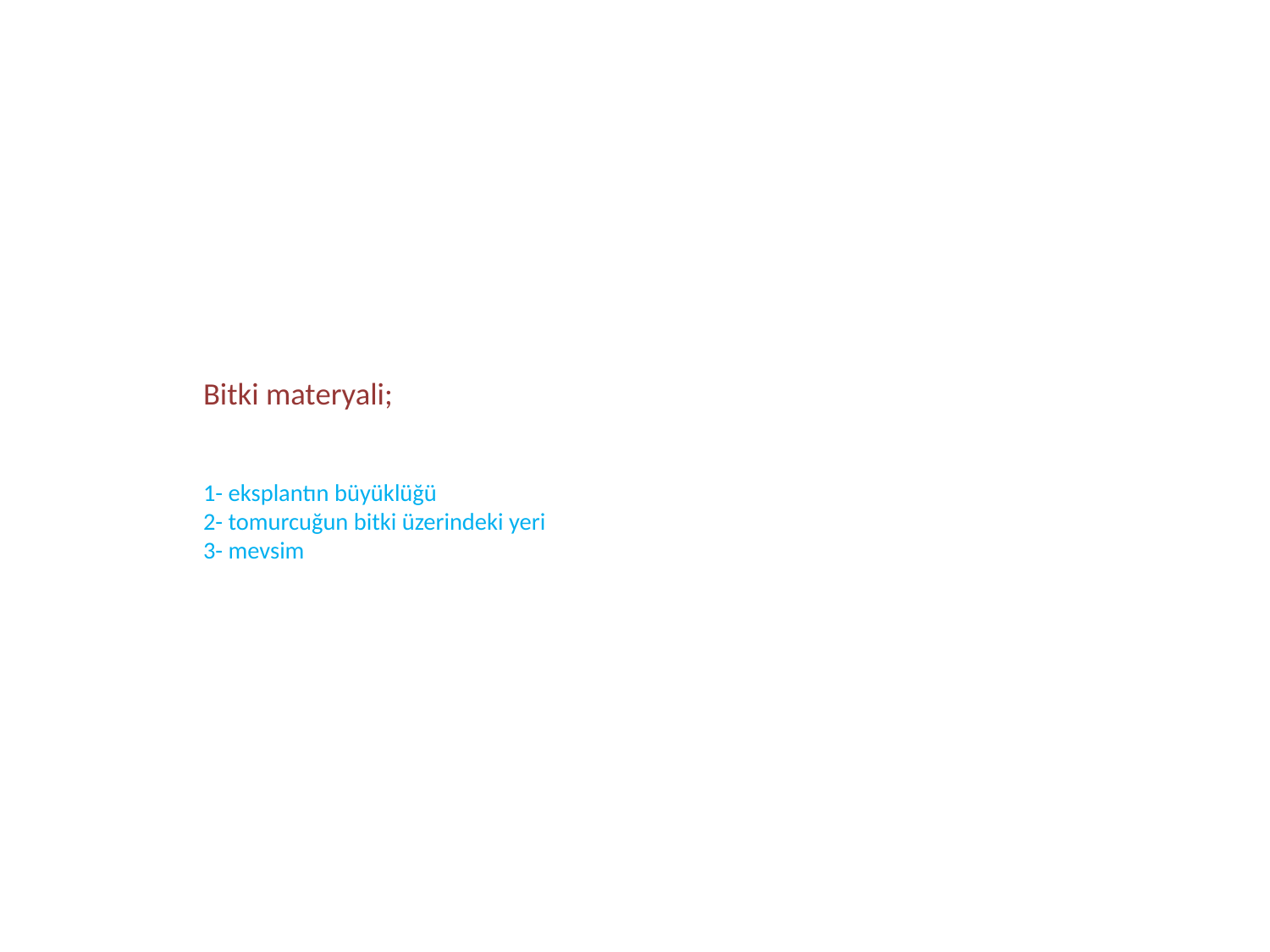

Bitki materyali;
1- eksplantın büyüklüğü
2- tomurcuğun bitki üzerindeki yeri
3- mevsim